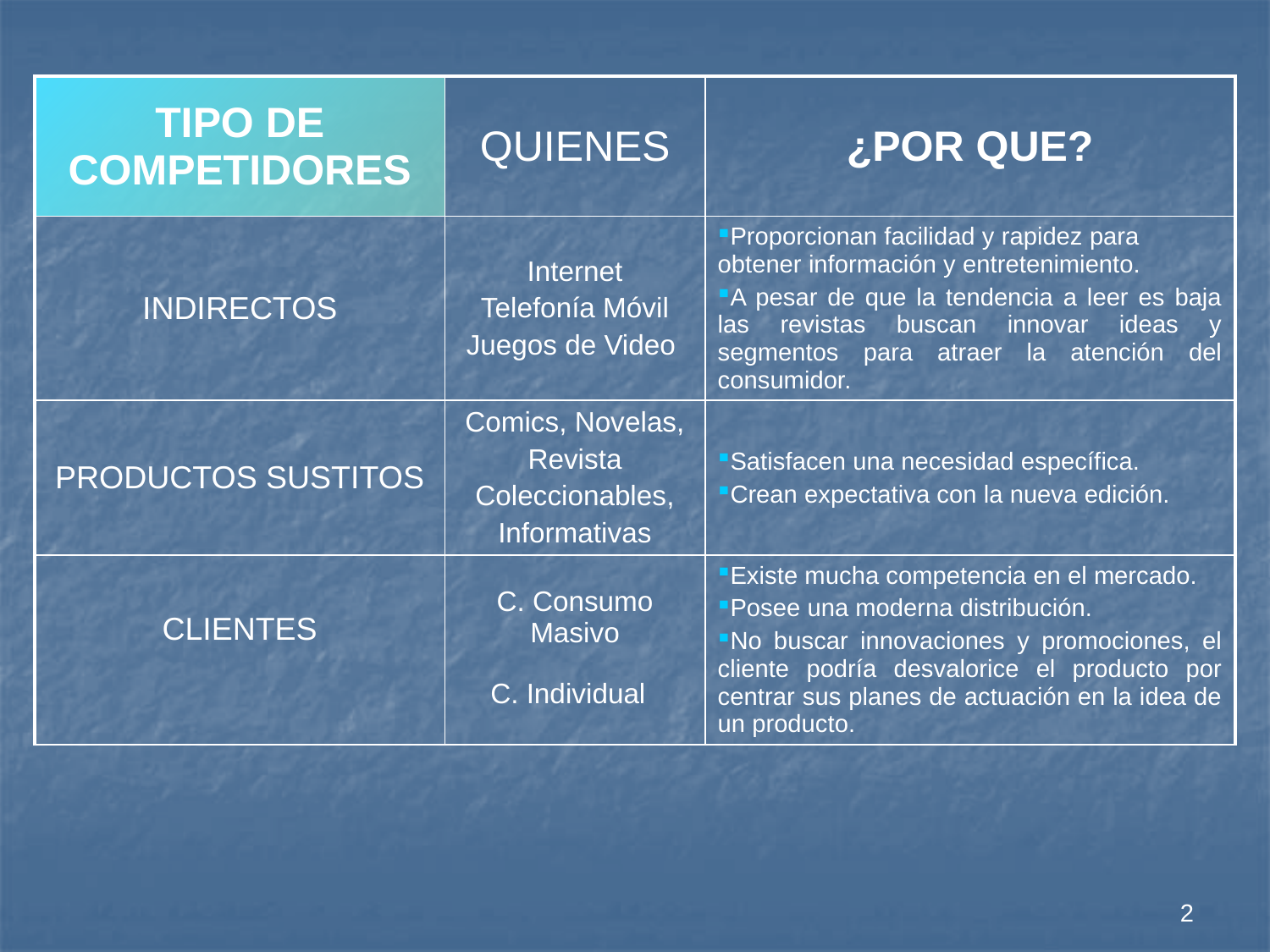

| TIPO DE COMPETIDORES | QUIENES | ¿POR QUE? |
| --- | --- | --- |
| INDIRECTOS | Internet Telefonía Móvil Juegos de Video | Proporcionan facilidad y rapidez para obtener información y entretenimiento. A pesar de que la tendencia a leer es baja las revistas buscan innovar ideas y segmentos para atraer la atención del consumidor. |
| PRODUCTOS SUSTITOS | Comics, Novelas, Revista Coleccionables, Informativas | Satisfacen una necesidad específica. Crean expectativa con la nueva edición. |
| CLIENTES | C. Consumo Masivo C. Individual | Existe mucha competencia en el mercado. Posee una moderna distribución. No buscar innovaciones y promociones, el cliente podría desvalorice el producto por centrar sus planes de actuación en la idea de un producto. |
2